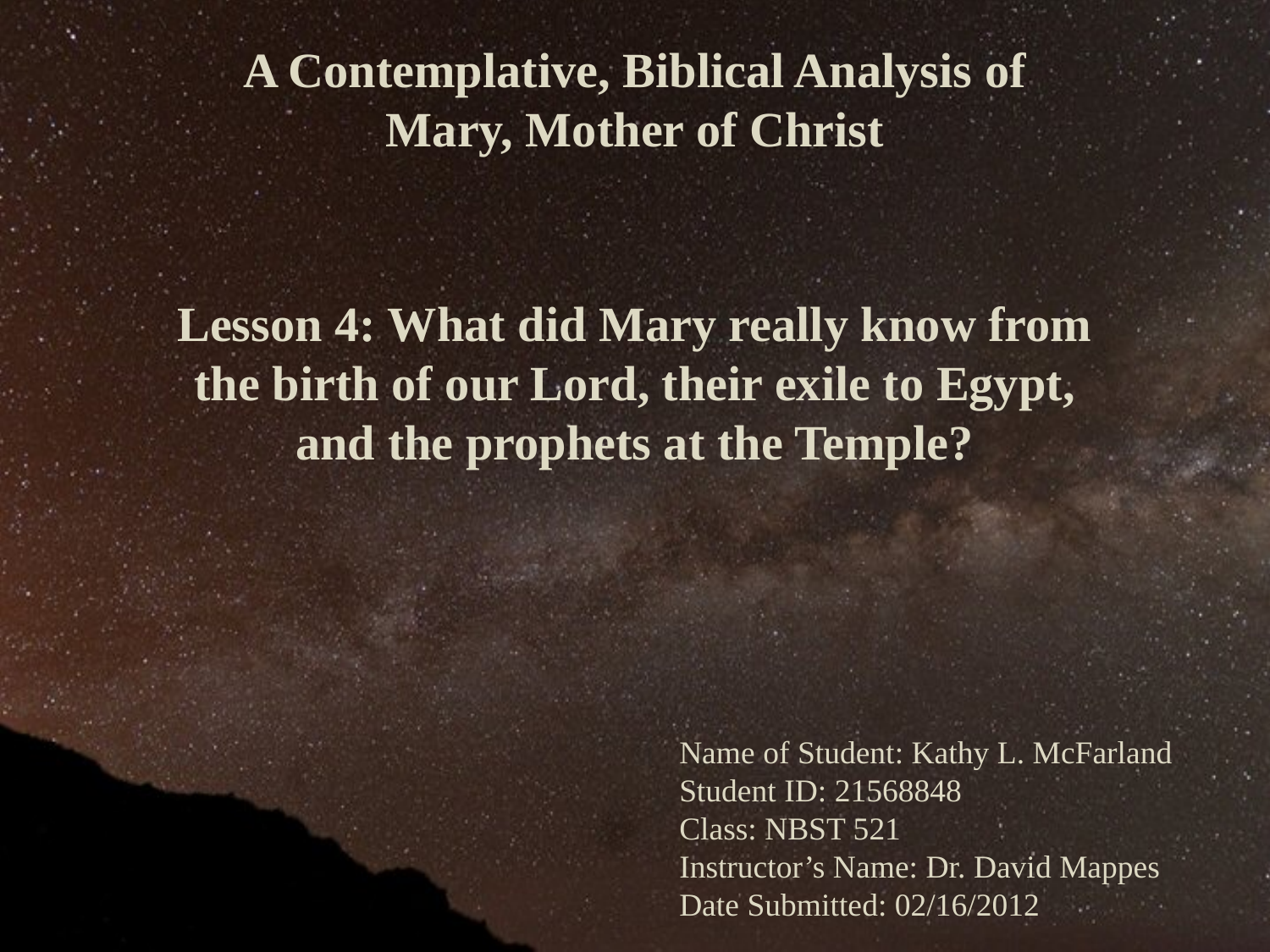

A Contemplative, Biblical Analysis of Mary, Mother of Christ
Lesson 4: What did Mary really know from the birth of our Lord, their exile to Egypt, and the prophets at the Temple?
Name of Student: Kathy L. McFarland
Student ID: 21568848
Class: NBST 521
Instructor’s Name: Dr. David Mappes
Date Submitted: 02/16/2012